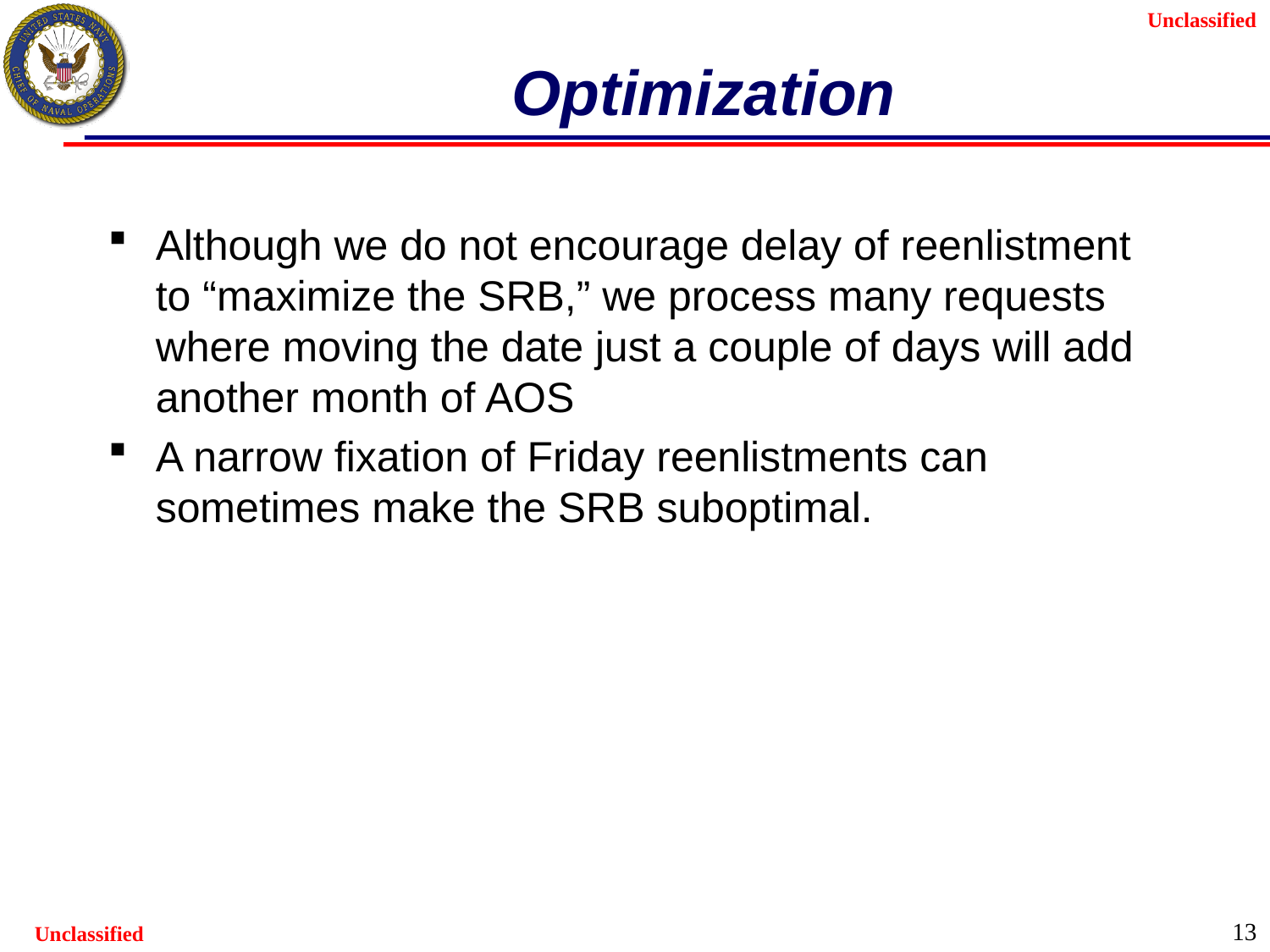

# Optimization
Although we do not encourage delay of reenlistment to “maximize the SRB,” we process many requests where moving the date just a couple of days will add another month of AOS
A narrow fixation of Friday reenlistments can sometimes make the SRB suboptimal.

13